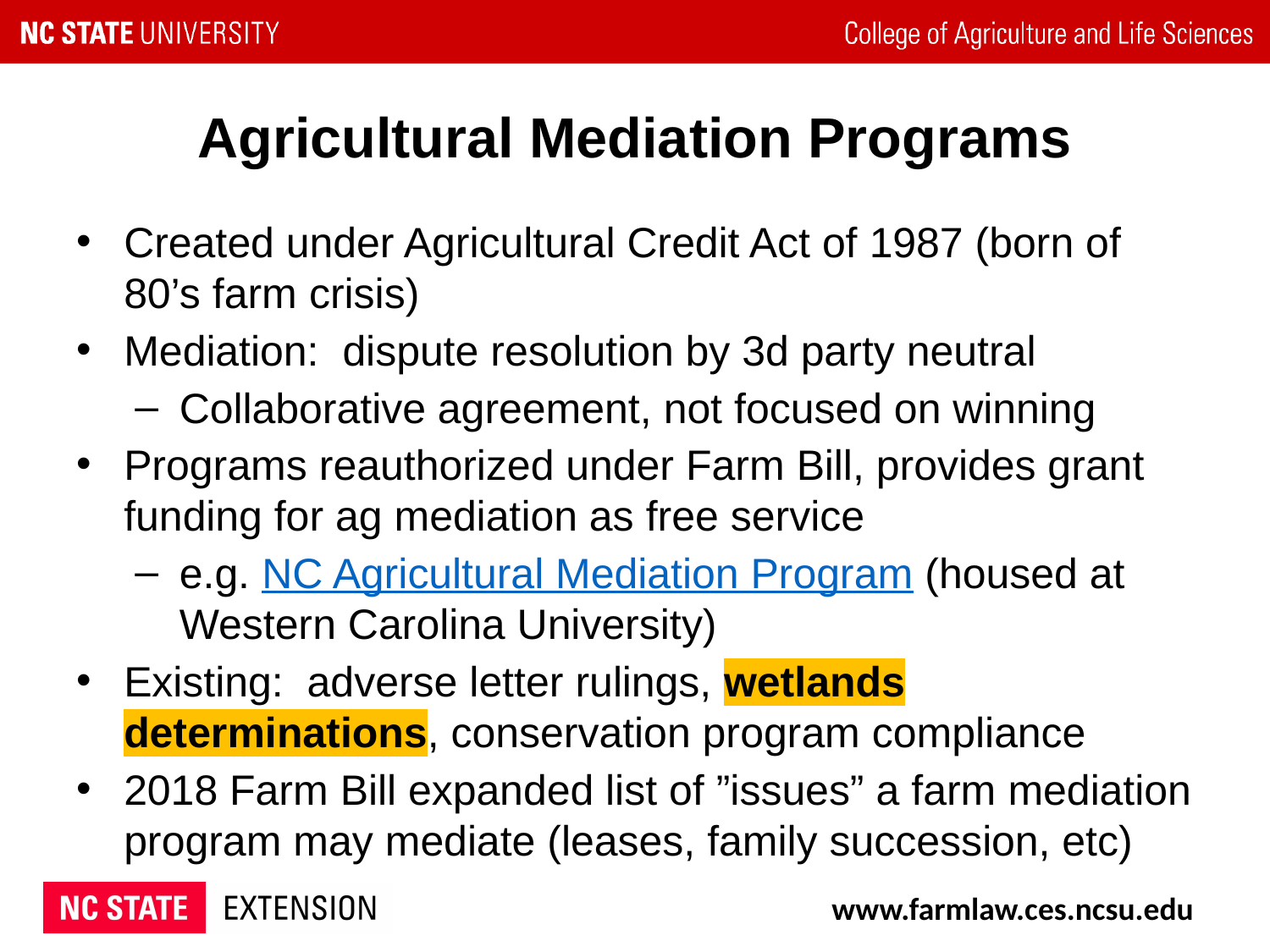

# Agricultural Mediation Programs
Created under Agricultural Credit Act of 1987 (born of 80’s farm crisis)
Mediation:  dispute resolution by 3d party neutral
Collaborative agreement, not focused on winning
Programs reauthorized under Farm Bill, provides grant funding for ag mediation as free service
e.g. NC Agricultural Mediation Program (housed at Western Carolina University)
Existing:  adverse letter rulings, wetlands determinations, conservation program compliance
2018 Farm Bill expanded list of ”issues” a farm mediation program may mediate (leases, family succession, etc)